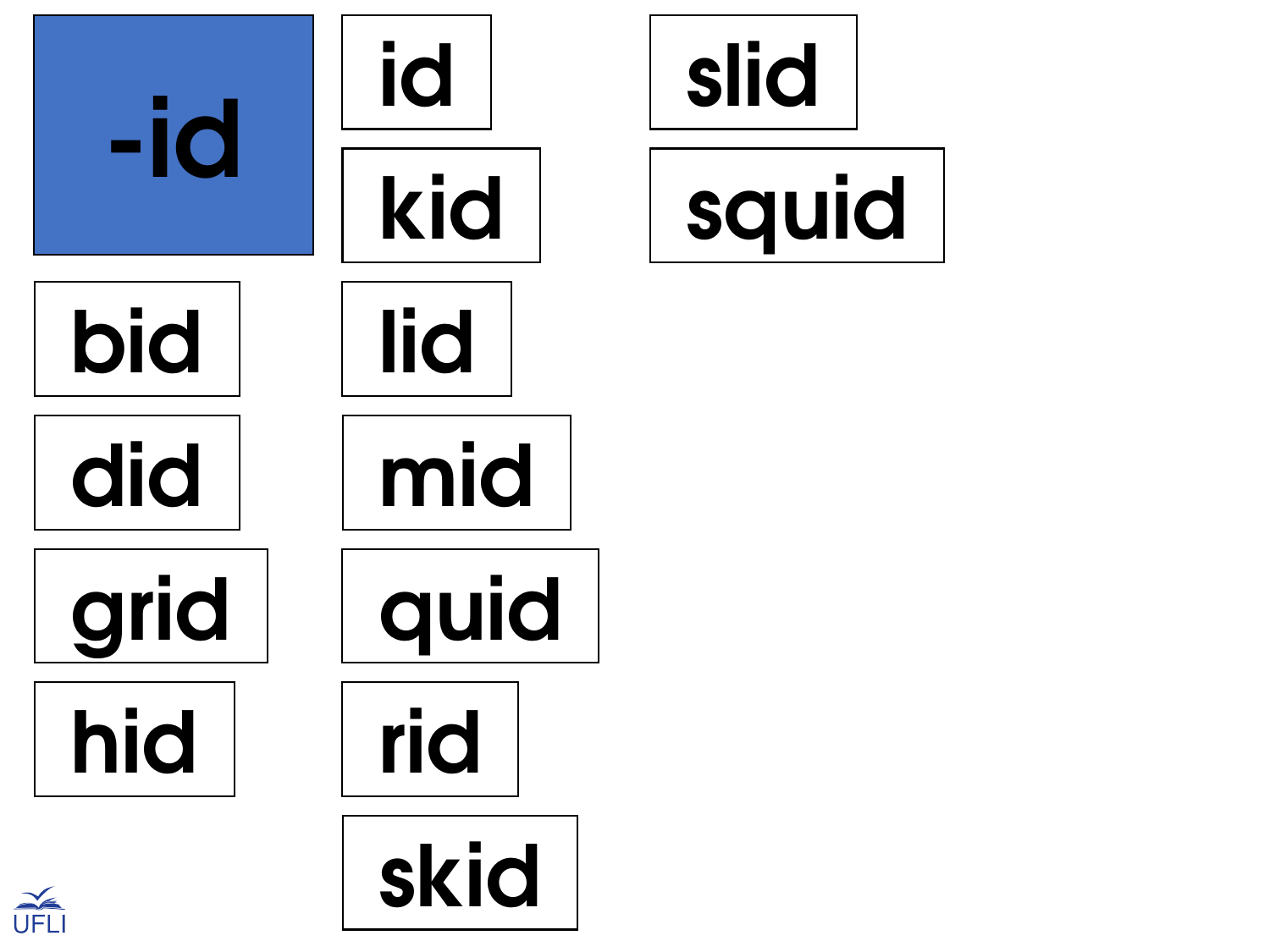

-id
 id
 slid
 kid
 squid
 bid
 lid
 did
 mid
 grid
 quid
 hid
 rid
 skid